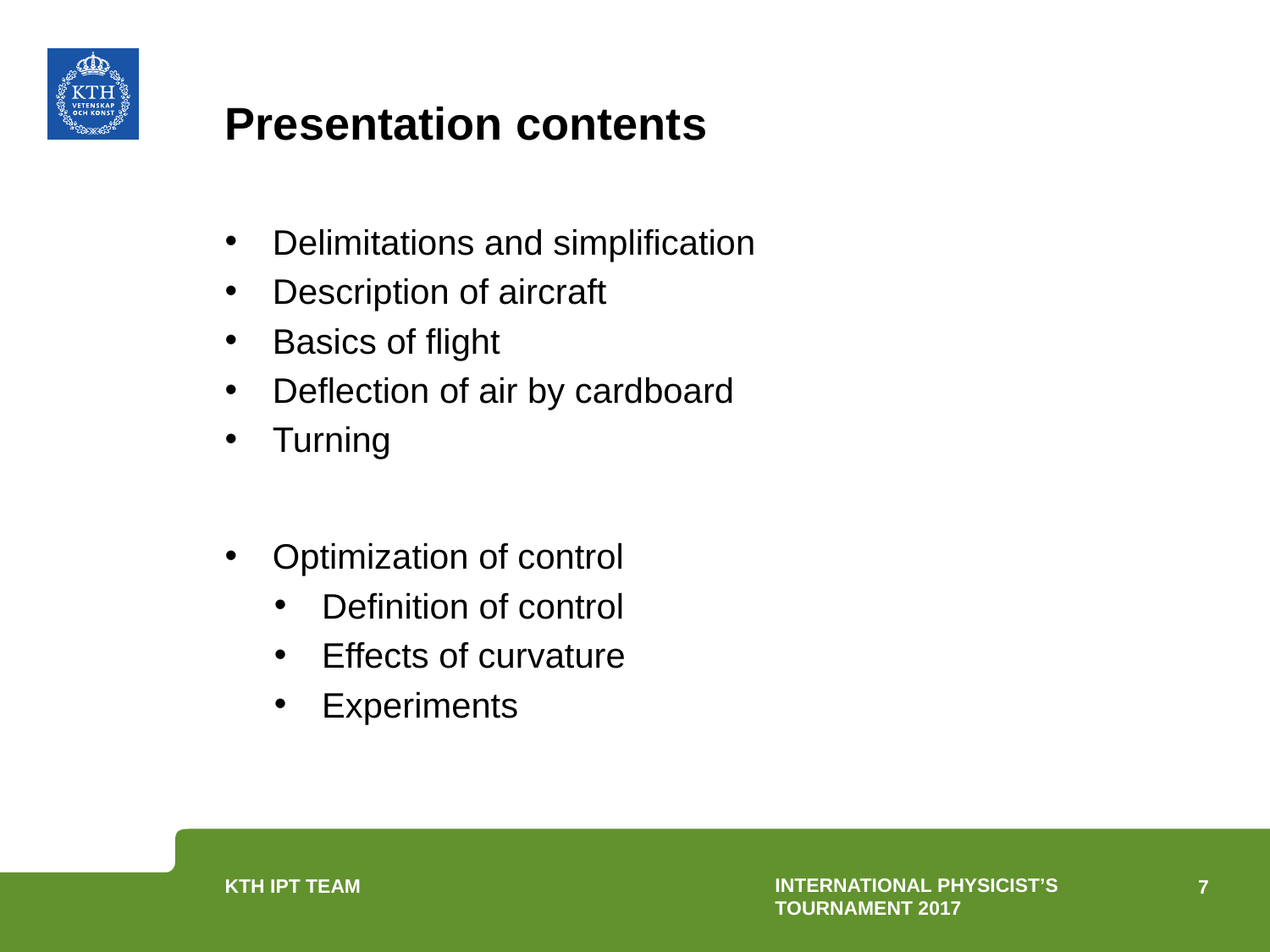

# Presentation contents
Delimitations and simplification
Description of aircraft
Basics of flight
Deflection of air by cardboard
Turning

Optimization of control
Definition of control
Effects of curvature
Experiments
International physicist’s tournament 2017
7
KTH IPT Team